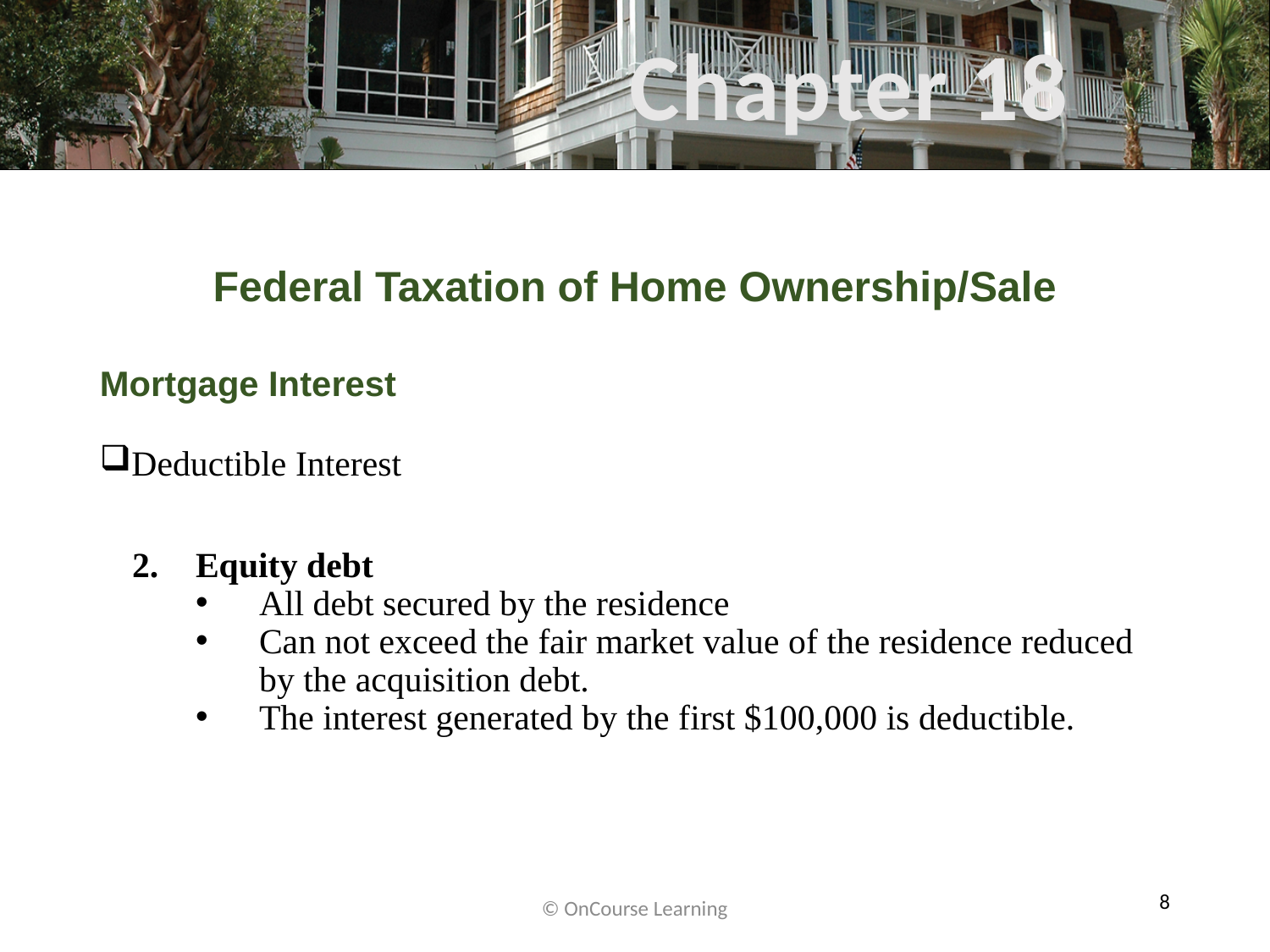

Federal Taxation of Home Ownership/Sale

Mortgage Interest

Deductible Interest

Equity debt
All debt secured by the residence
Can not exceed the fair market value of the residence reduced by the acquisition debt.
The interest generated by the first $100,000 is deductible.

© OnCourse Learning
8